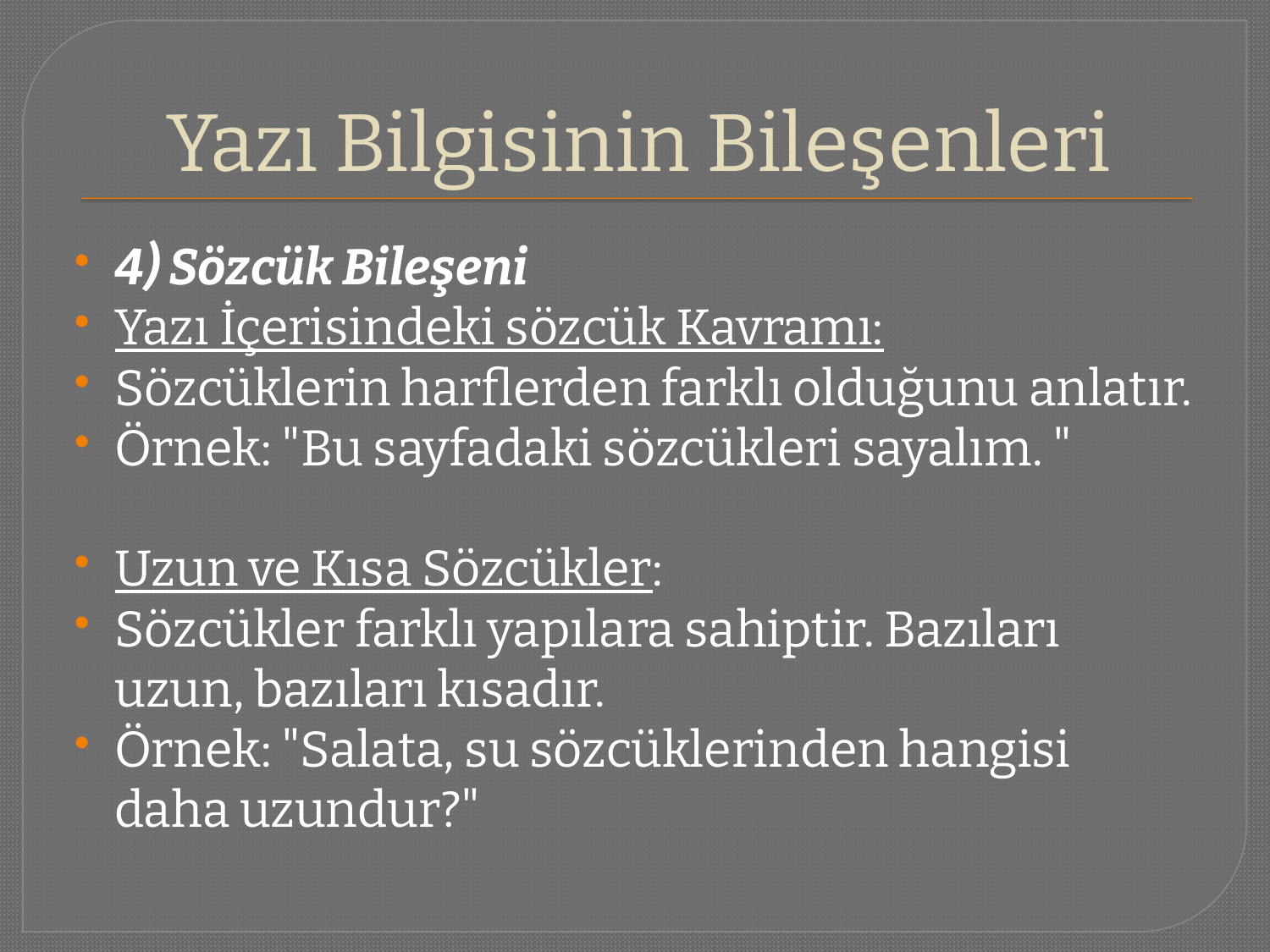

# Yazı Bilgisinin Bileşenleri
4) Sözcük Bileşeni
Yazı İçerisindeki sözcük Kavramı:
Sözcüklerin harflerden farklı olduğunu anlatır.
Örnek: "Bu sayfadaki sözcükleri sayalım. "

Uzun ve Kısa Sözcükler:
Sözcükler farklı yapılara sahiptir. Bazıları uzun, bazıları kısadır.
Örnek: "Salata, su sözcüklerinden hangisi daha uzundur?"